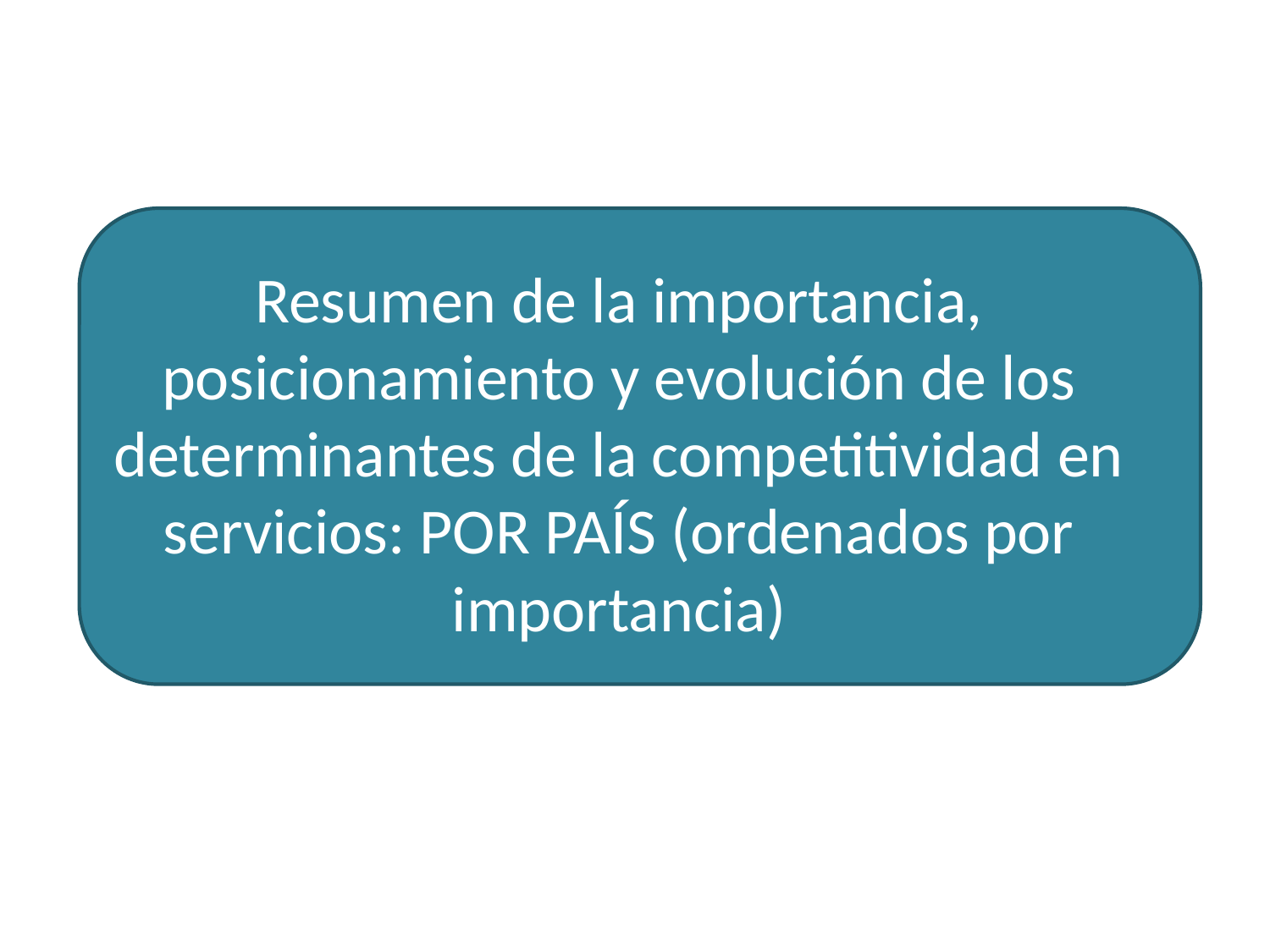

# Resumen de la importancia, posicionamiento y evolución de los determinantes de la competitividad en servicios: POR PAÍS (ordenados por importancia)